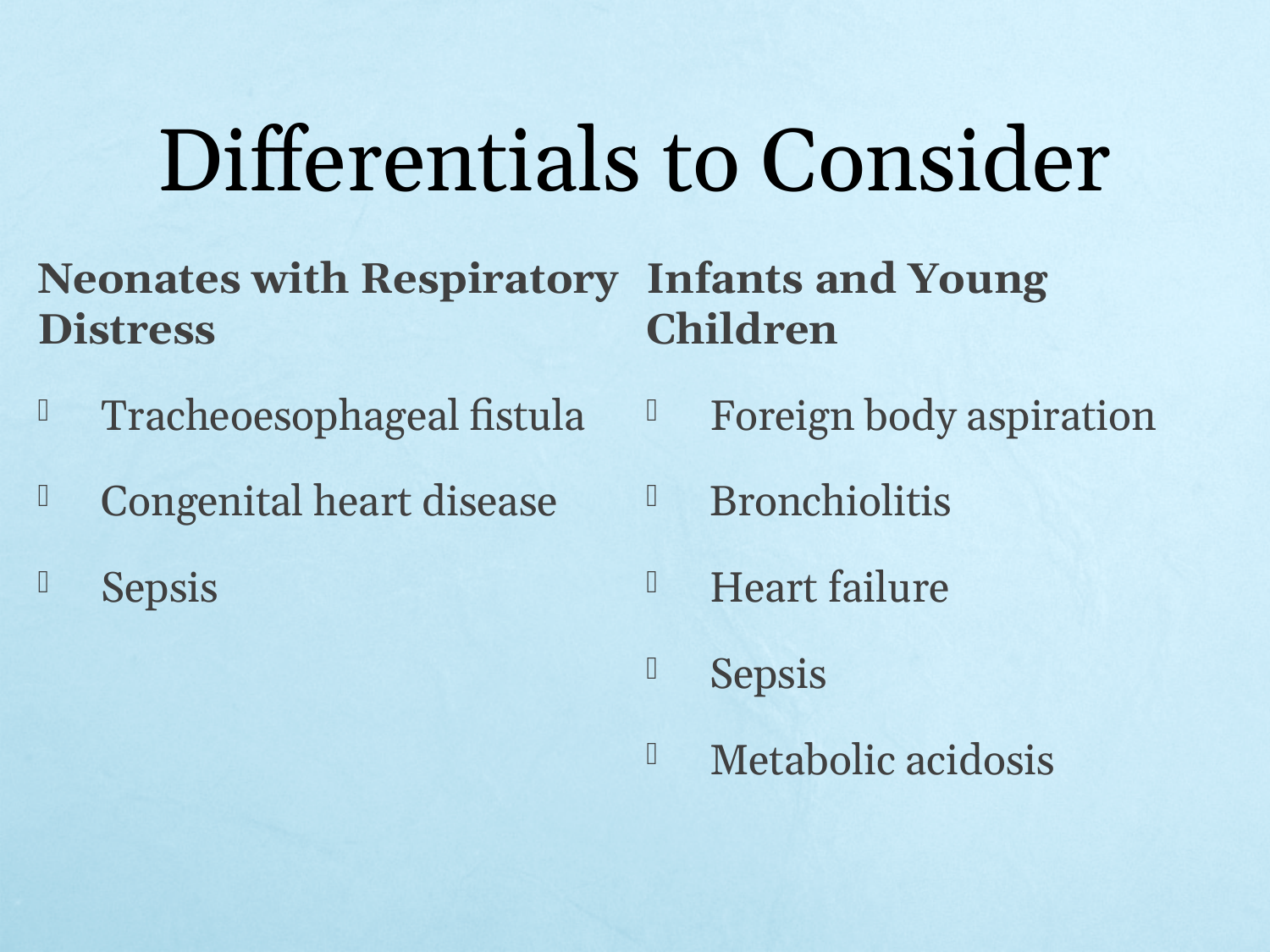

# Differentials to Consider
Neonates with Respiratory Distress
Tracheoesophageal fistula
Congenital heart disease
Sepsis
Infants and Young Children
Foreign body aspiration
Bronchiolitis
Heart failure
Sepsis
Metabolic acidosis